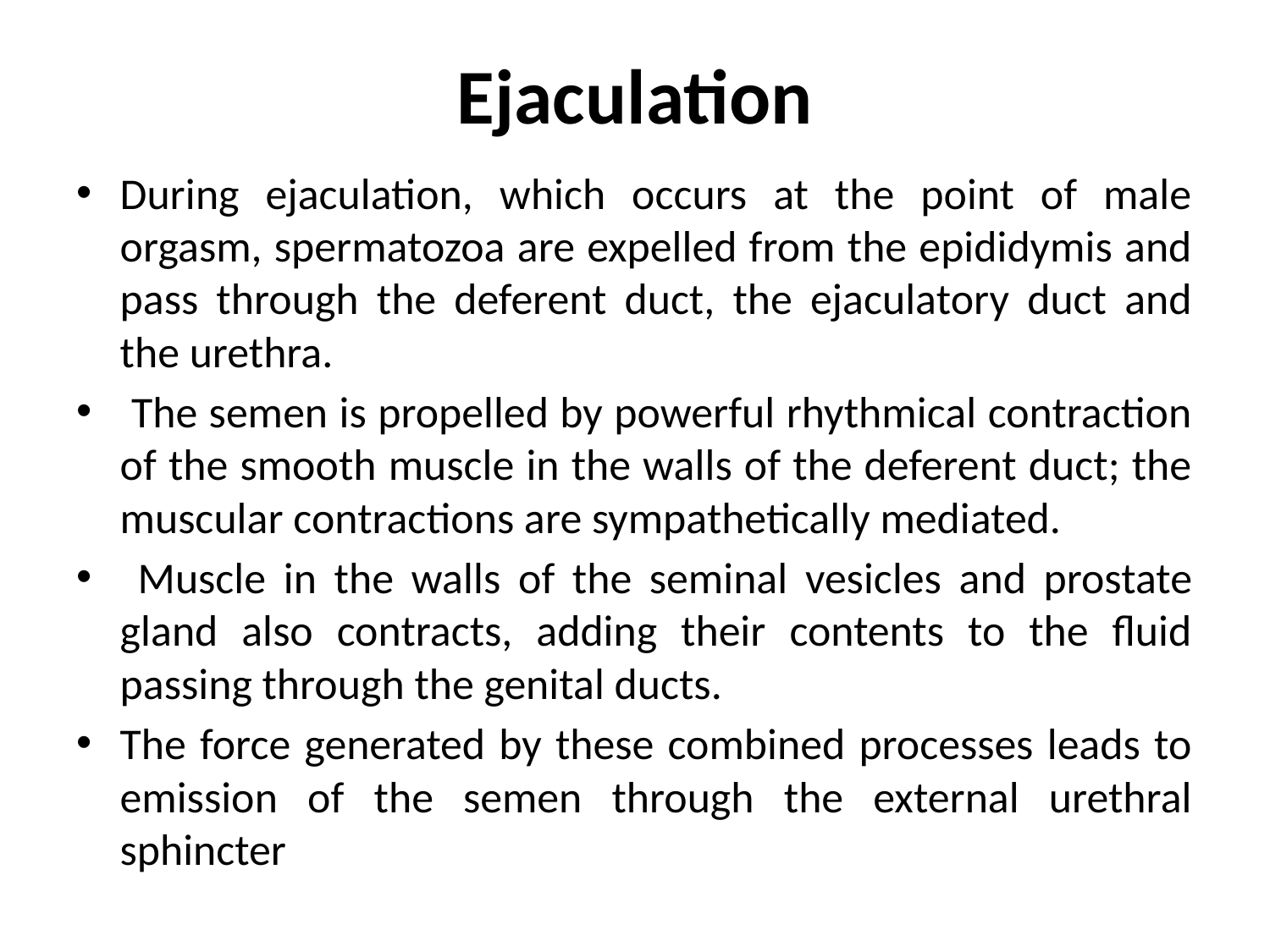

# Ejaculation
During ejaculation, which occurs at the point of male orgasm, spermatozoa are expelled from the epididymis and pass through the deferent duct, the ejaculatory duct and the urethra.
 The semen is propelled by powerful rhythmical contraction of the smooth muscle in the walls of the deferent duct; the muscular contractions are sympathetically mediated.
 Muscle in the walls of the seminal vesicles and prostate gland also contracts, adding their contents to the fluid passing through the genital ducts.
The force generated by these combined processes leads to emission of the semen through the external urethral sphincter